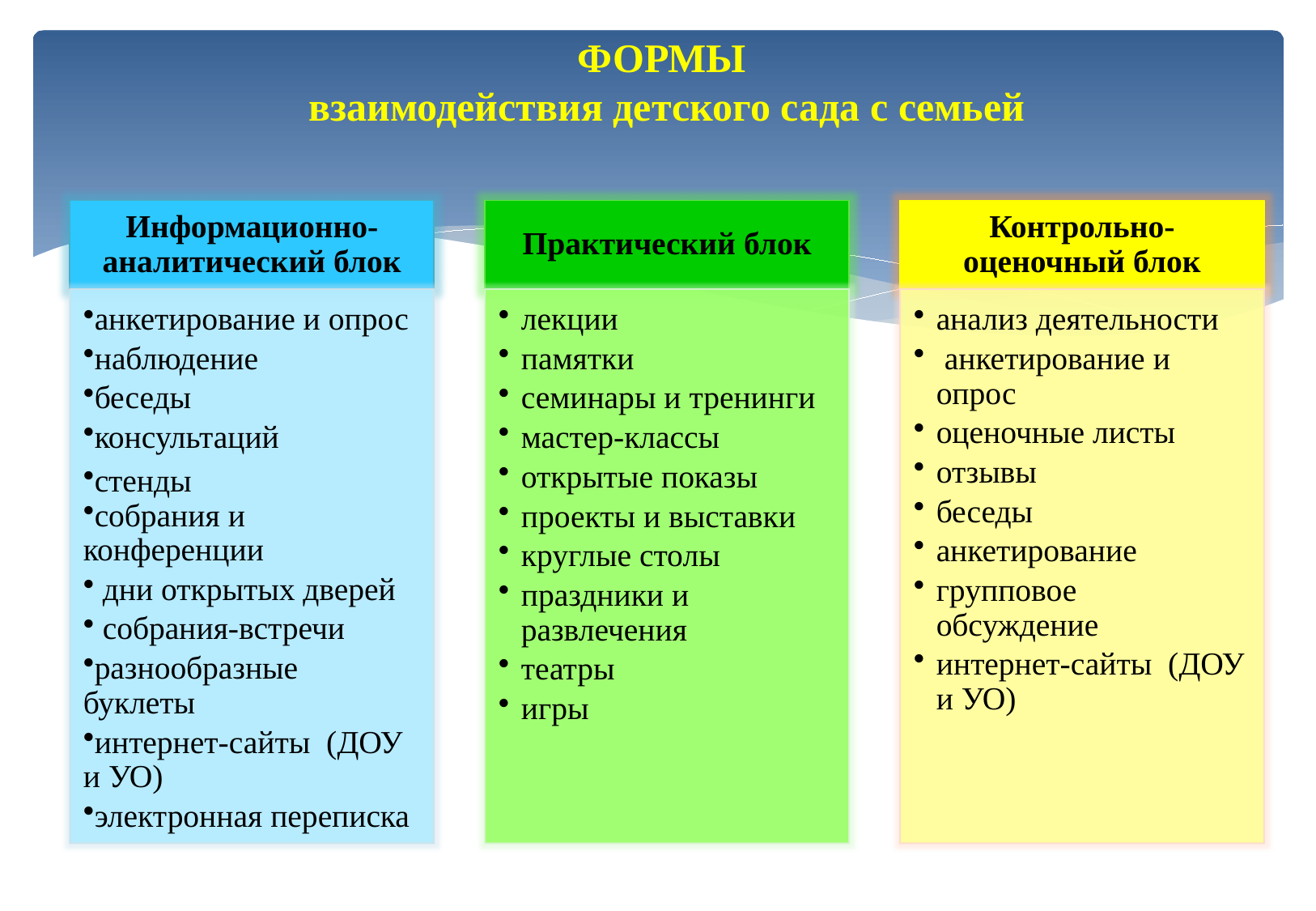

ФОРМЫ
взаимодействия детского сада с семьей
Информационно-аналитический блок
анкетирование и опрос
наблюдение
беседы
консультаций
стенды
собрания и конференции
 дни открытых дверей
 собрания-встречи
разнообразные буклеты
интернет-сайты  (ДОУ и УО)
электронная переписка
Практический блок
лекции
памятки
семинары и тренинги
мастер-классы
открытые показы
проекты и выставки
круглые столы
праздники и развлечения
театры
игры
Контрольно-оценочный блок
анализ деятельности
 анкетирование и опрос
оценочные листы
отзывы
беседы
анкетирование
групповое обсуждение
интернет-сайты  (ДОУ и УО)